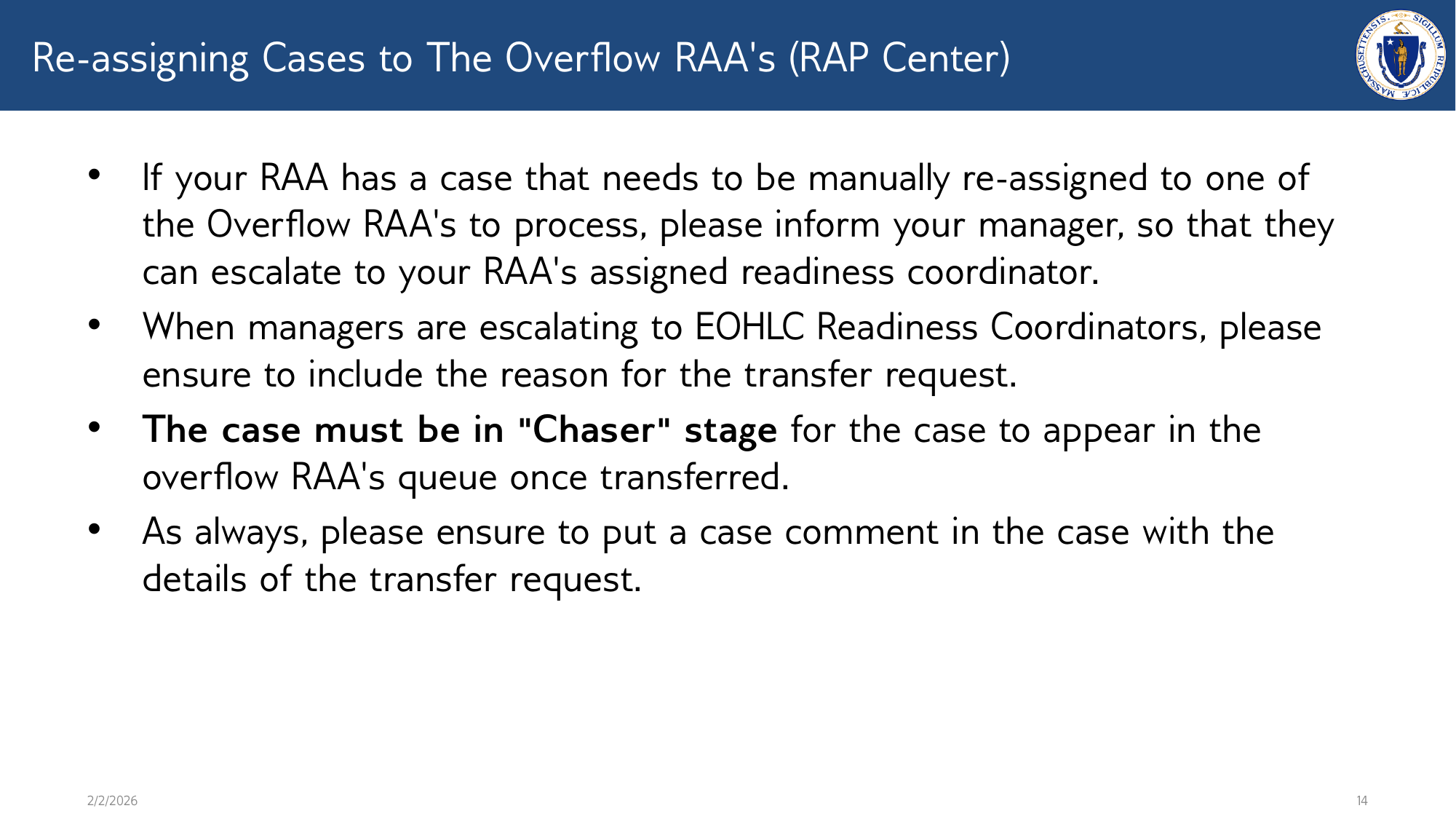

# Re-assigning Cases to The Overflow RAA's (RAP Center)
If your RAA has a case that needs to be manually re-assigned to one of the Overflow RAA's to process, please inform your manager, so that they can escalate to your RAA's assigned readiness coordinator.
When managers are escalating to EOHLC Readiness Coordinators, please ensure to include the reason for the transfer request.
The case must be in "Chaser" stage for the case to appear in the overflow RAA's queue once transferred.
As always, please ensure to put a case comment in the case with the details of the transfer request.
2/2/2026
14